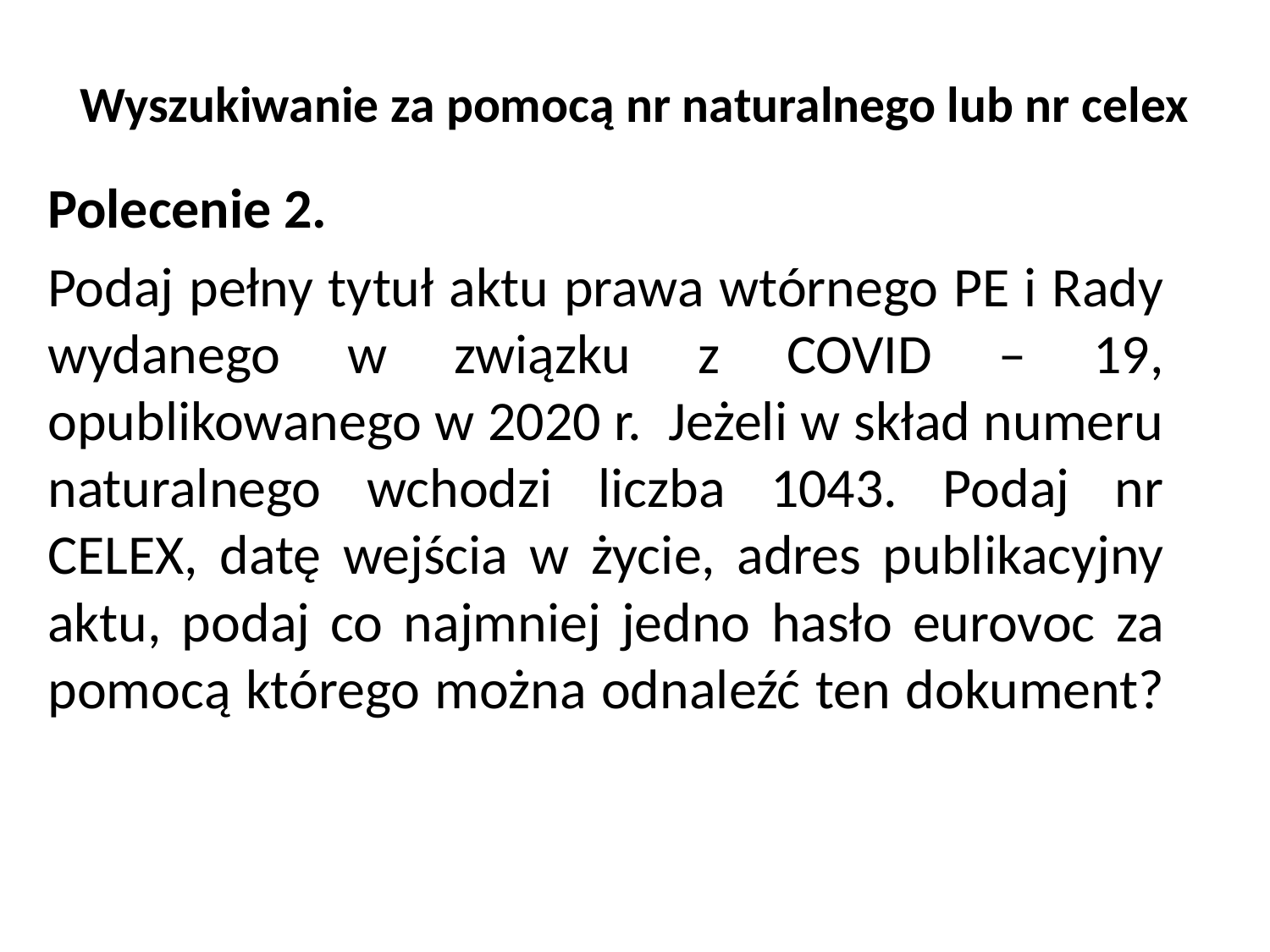

# Wyszukiwanie za pomocą nr naturalnego lub nr celex
Polecenie 2.
Podaj pełny tytuł aktu prawa wtórnego PE i Rady wydanego w związku z COVID – 19, opublikowanego w 2020 r.  Jeżeli w skład numeru naturalnego wchodzi liczba 1043. Podaj nr CELEX, datę wejścia w życie, adres publikacyjny aktu, podaj co najmniej jedno hasło eurovoc za pomocą którego można odnaleźć ten dokument?